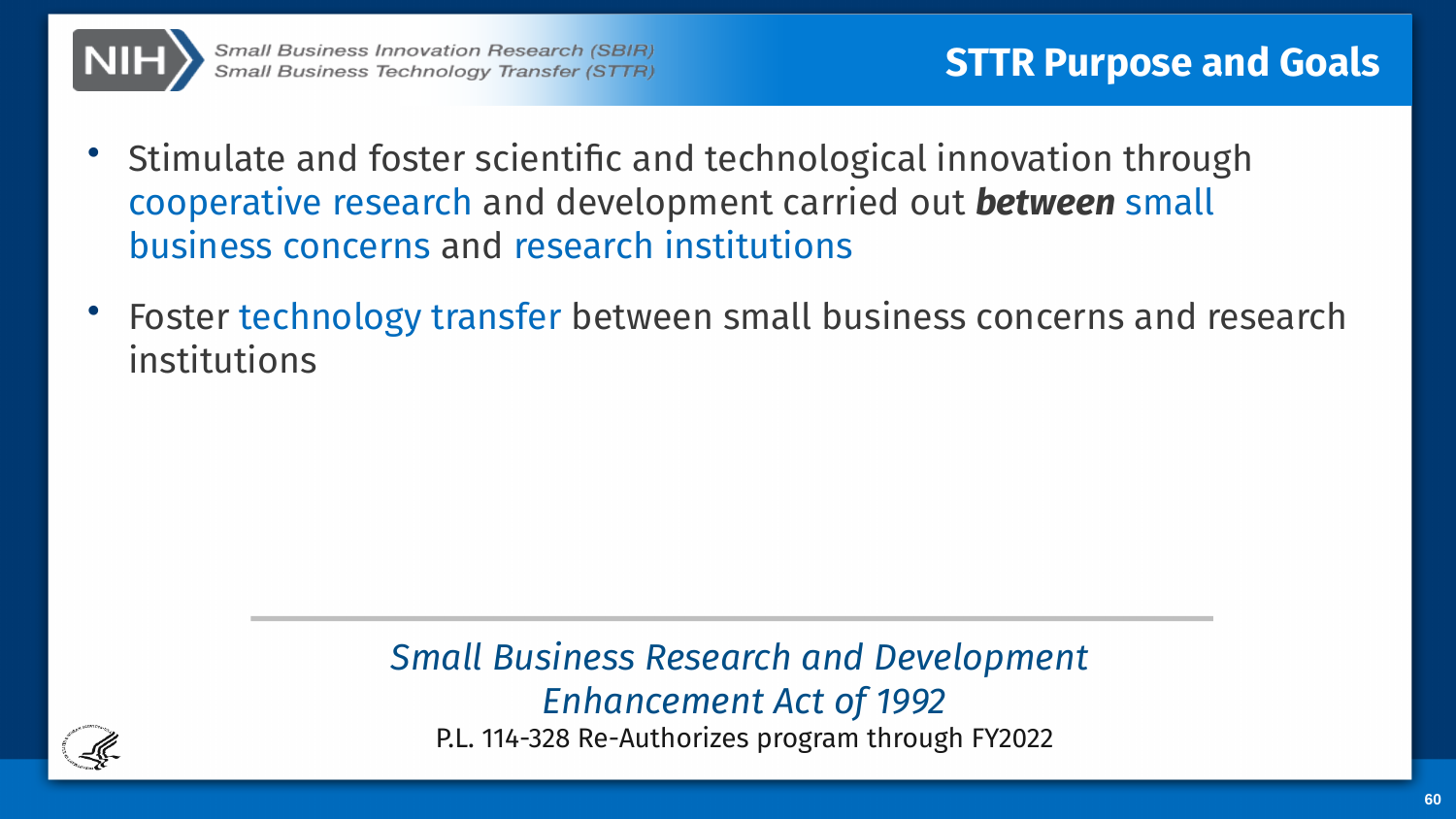

# STTR Purpose and Goals
Stimulate and foster scientific and technological innovation through cooperative research and development carried out between small business concerns and research institutions
Foster technology transfer between small business concerns and research institutions

Small Business Research and Development
Enhancement Act of 1992
P.L. 114-328 Re-Authorizes program through FY2022
60